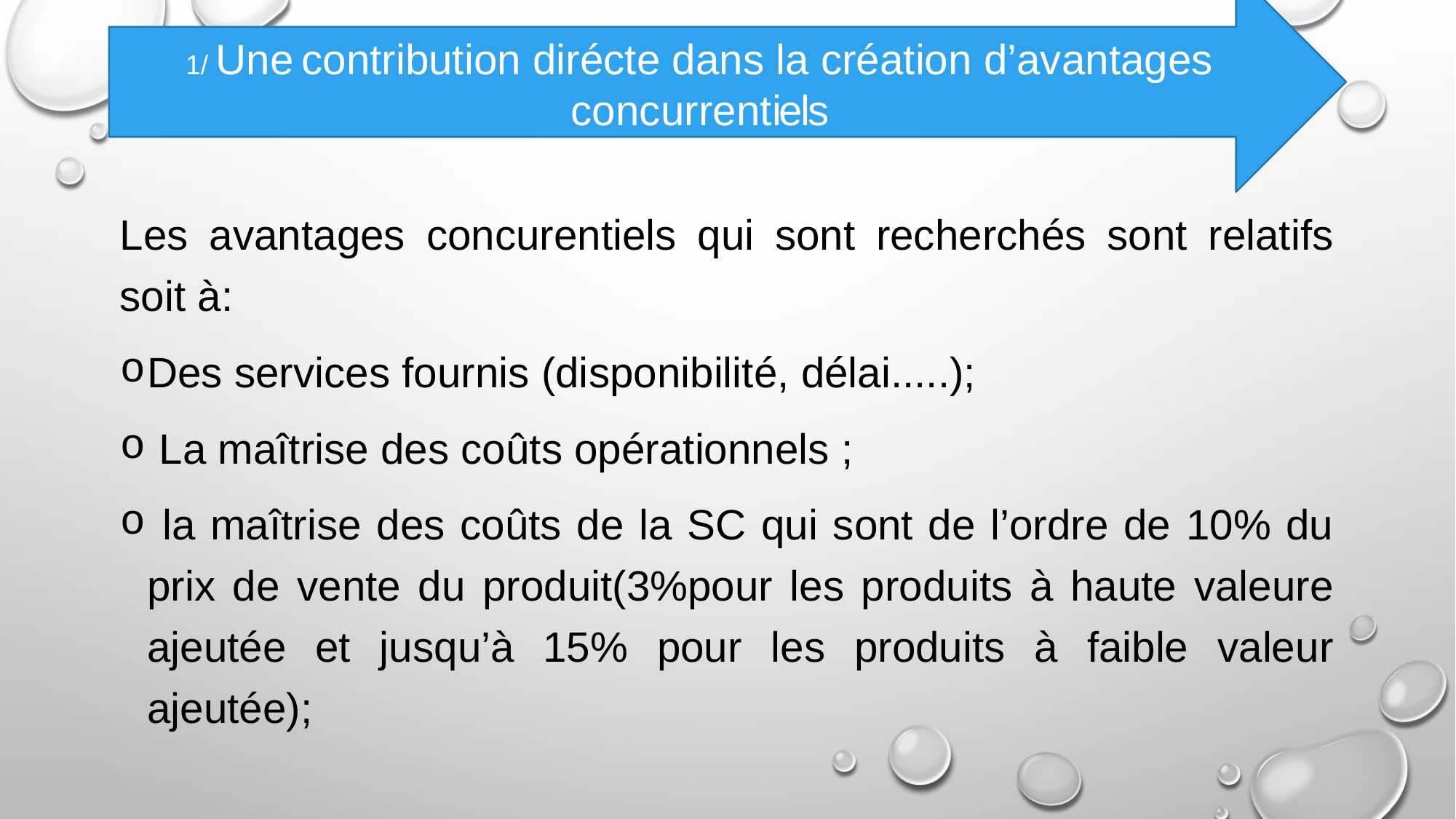

1/ Une contribution dirécte dans la création d’avantages concurrentiels
Les avantages concurentiels qui sont recherchés sont relatifs soit à:
Des services fournis (disponibilité, délai.....);
 La maîtrise des coûts opérationnels ;
 la maîtrise des coûts de la SC qui sont de l’ordre de 10% du prix de vente du produit(3%pour les produits à haute valeure ajeutée et jusqu’à 15% pour les produits à faible valeur ajeutée);